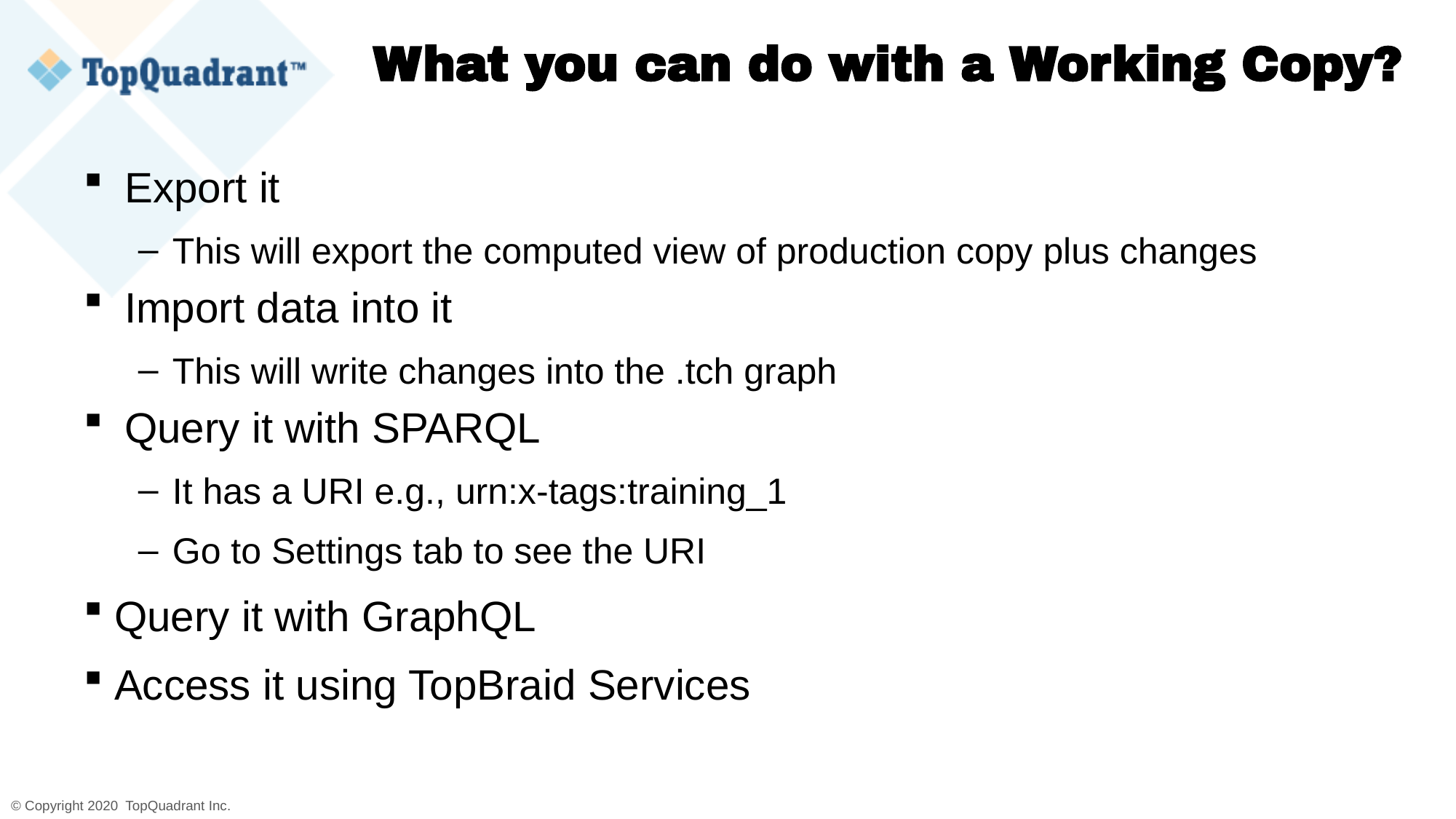

# What you can do with a Working Copy?
Export it
This will export the computed view of production copy plus changes
Import data into it
This will write changes into the .tch graph
Query it with SPARQL
It has a URI e.g., urn:x-tags:training_1
Go to Settings tab to see the URI
Query it with GraphQL
Access it using TopBraid Services